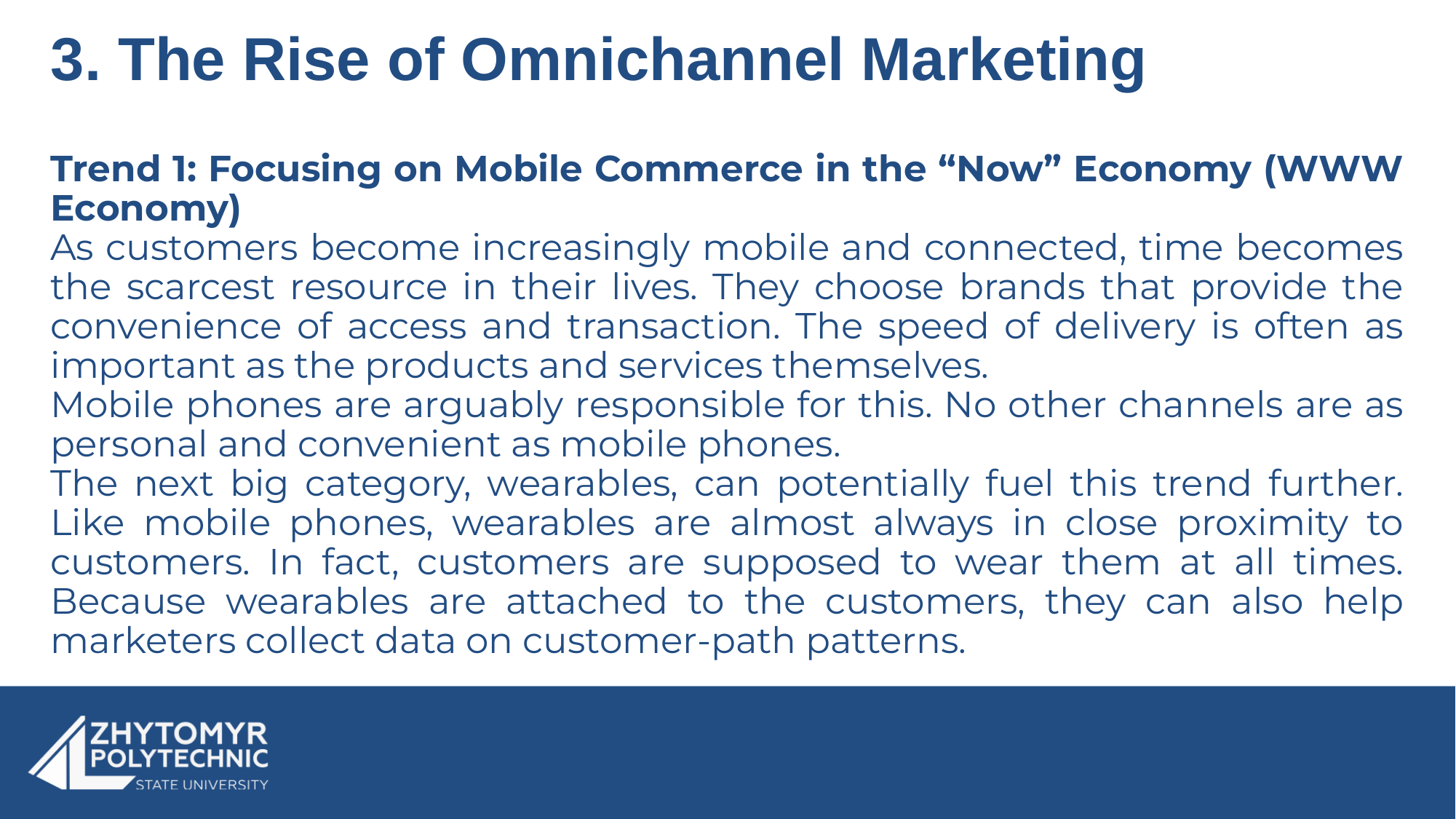

# 3. The Rise of Omnichannel Marketing
Trend 1: Focusing on Mobile Commerce in the “Now” Economy (WWW Economy)
As customers become increasingly mobile and connected, time becomes the scarcest resource in their lives. They choose brands that provide the convenience of access and transaction. The speed of delivery is often as important as the products and services themselves.
Mobile phones are arguably responsible for this. No other channels are as personal and convenient as mobile phones.
The next big category, wearables, can potentially fuel this trend further. Like mobile phones, wearables are almost always in close proximity to customers. In fact, customers are supposed to wear them at all times. Because wearables are attached to the customers, they can also help marketers collect data on customer-path patterns.